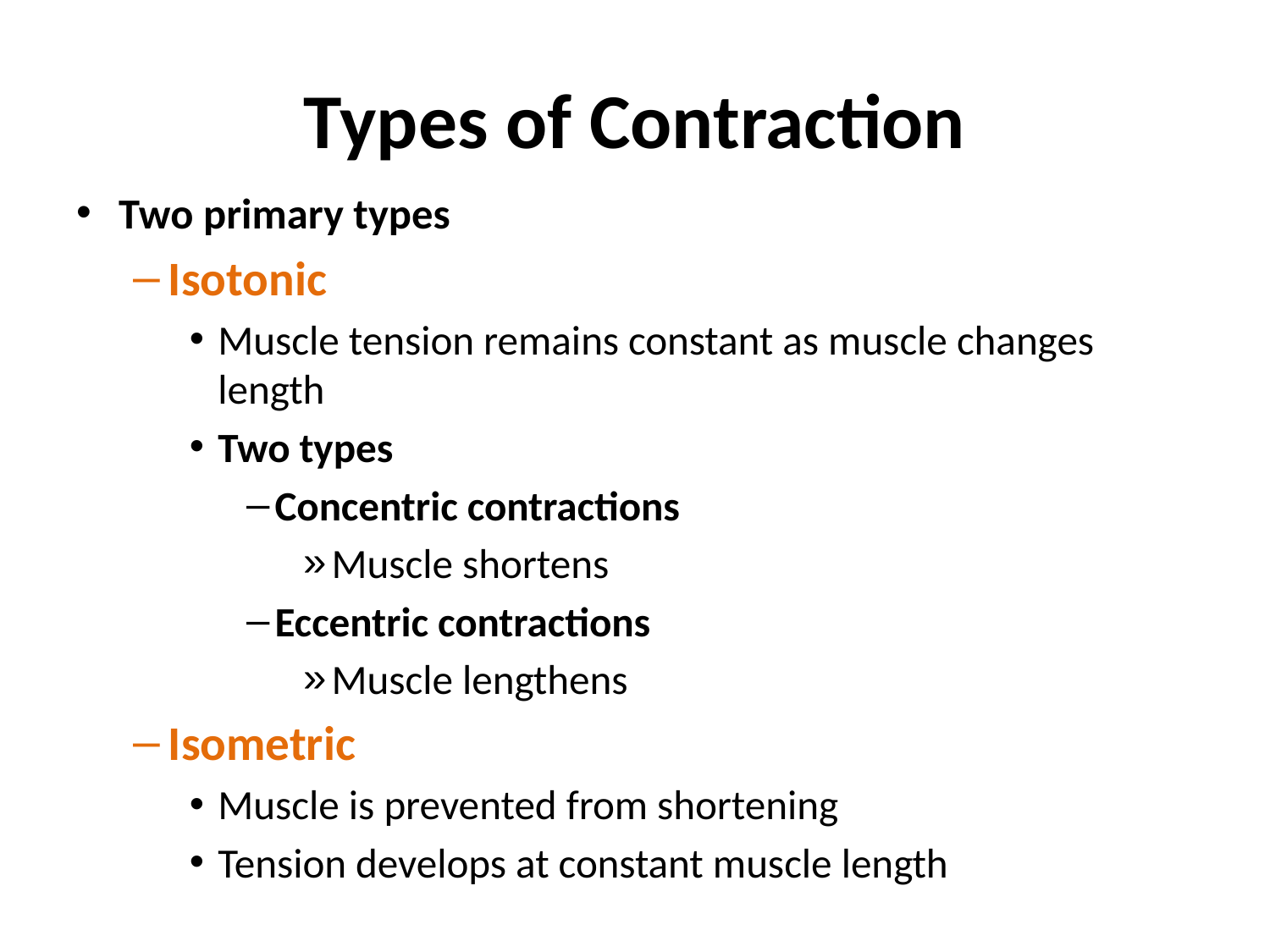

# Types of Contraction
Two primary types
Isotonic
Muscle tension remains constant as muscle changes length
Two types
Concentric contractions
Muscle shortens
Eccentric contractions
Muscle lengthens
Isometric
Muscle is prevented from shortening
Tension develops at constant muscle length